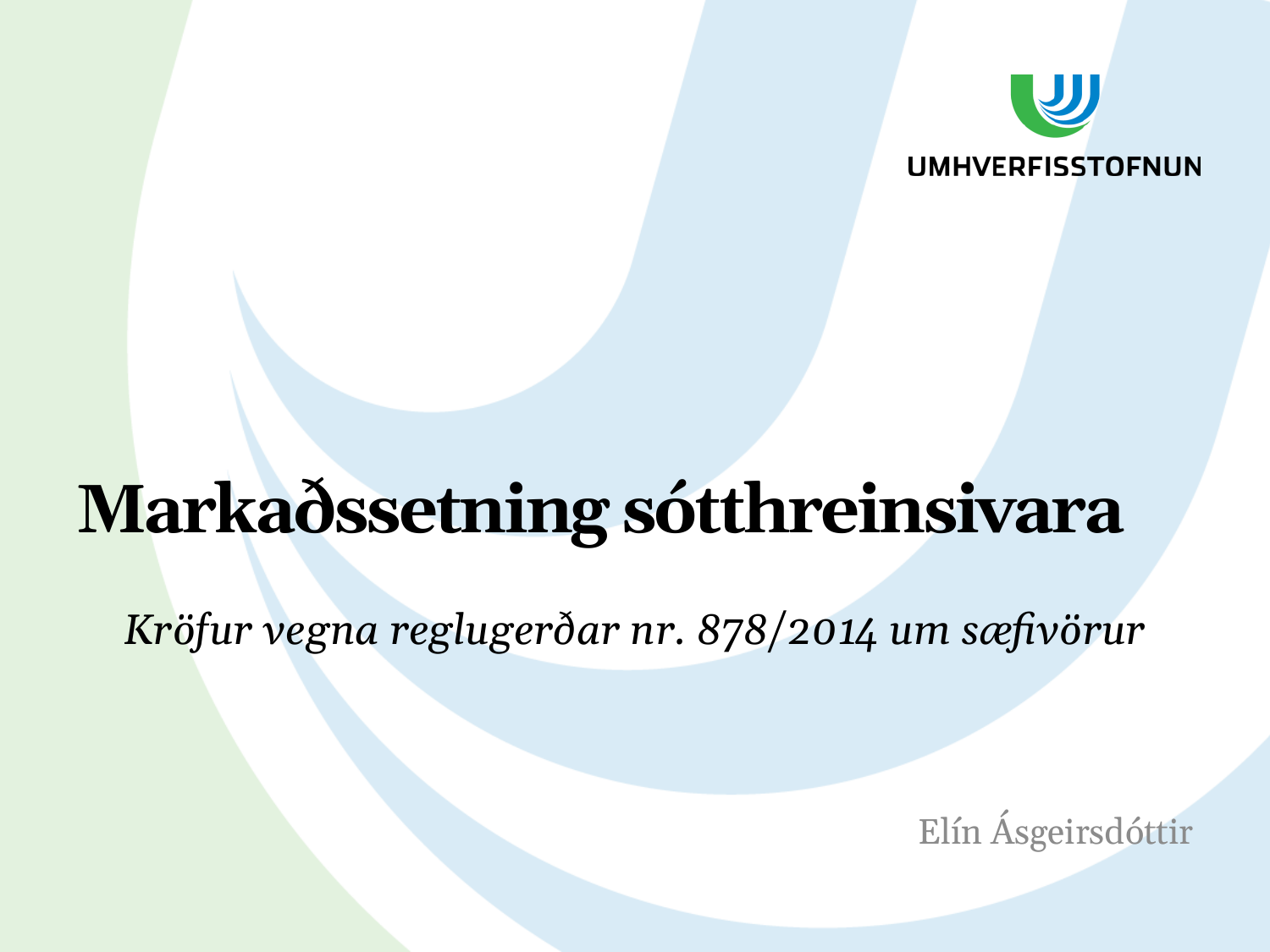

# Markaðssetning sótthreinsivara
Kröfur vegna reglugerðar nr. 878/2014 um sæfivörur
Elín Ásgeirsdóttir